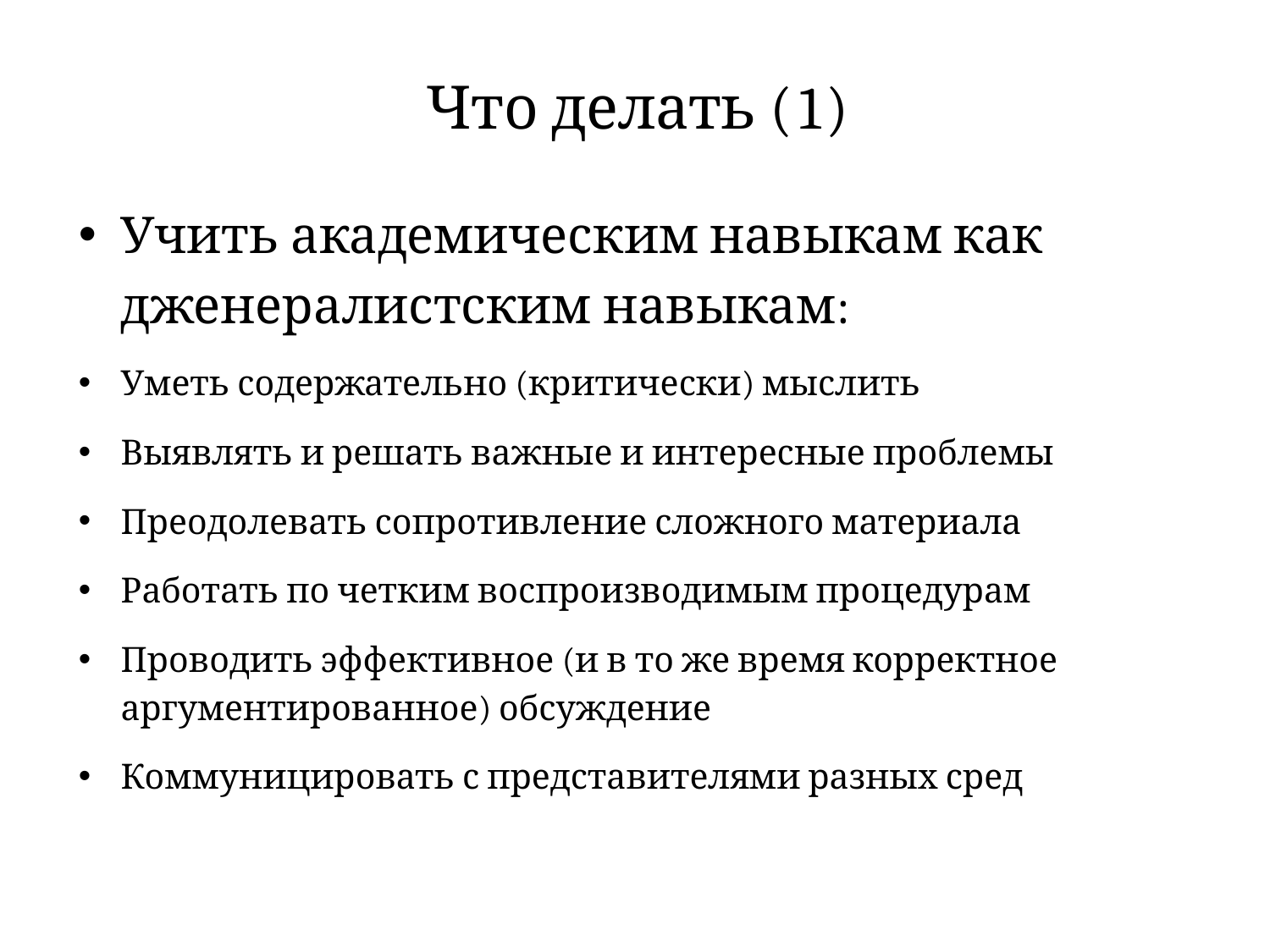

# Что делать (1)
Учить академическим навыкам как дженералистским навыкам:
Уметь содержательно (критически) мыслить
Выявлять и решать важные и интересные проблемы
Преодолевать сопротивление сложного материала
Работать по четким воспроизводимым процедурам
Проводить эффективное (и в то же время корректное аргументированное) обсуждение
Коммуницировать с представителями разных сред